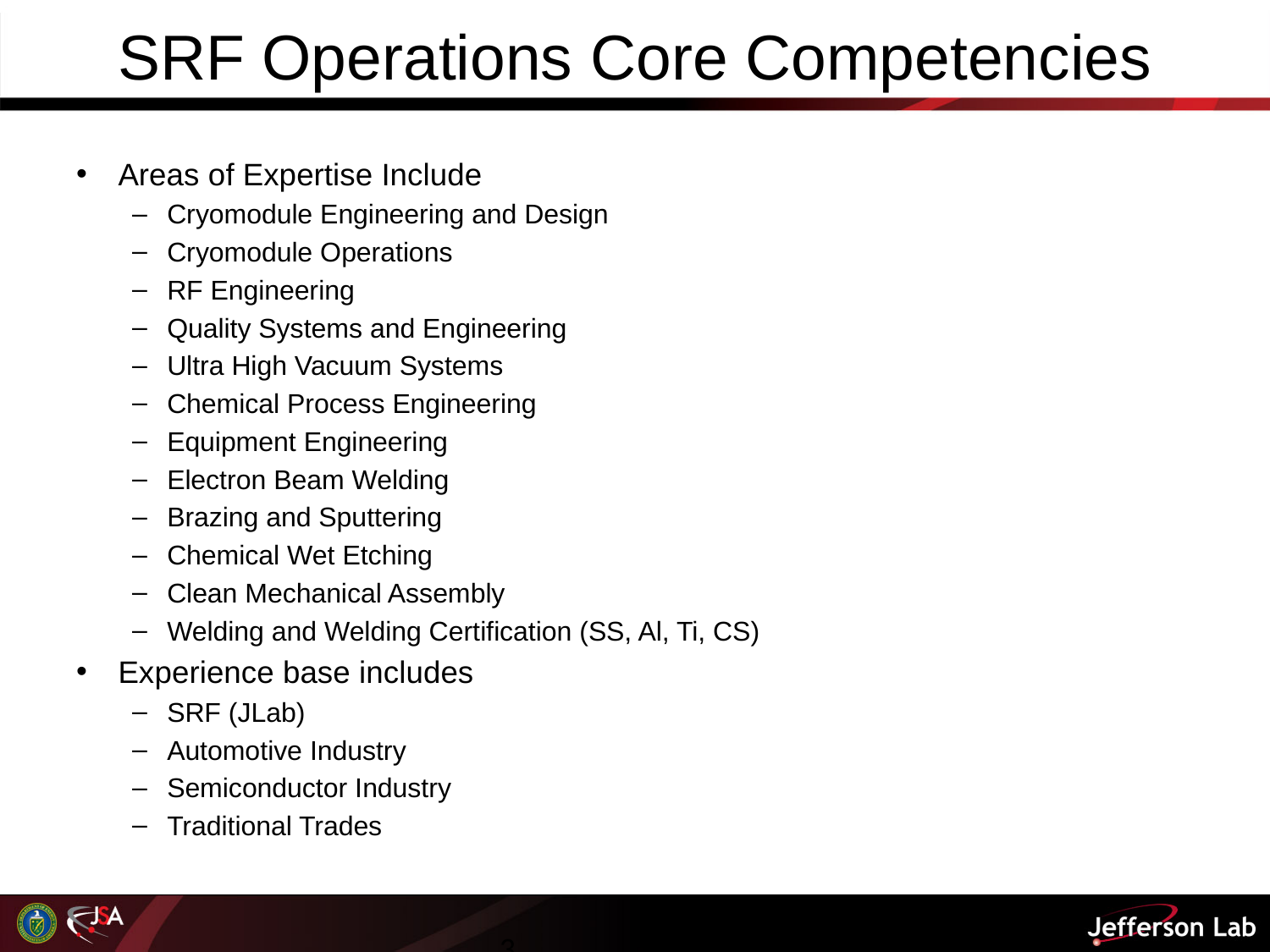

# SRF Operations Core Competencies
Areas of Expertise Include
Cryomodule Engineering and Design
Cryomodule Operations
RF Engineering
Quality Systems and Engineering
Ultra High Vacuum Systems
Chemical Process Engineering
Equipment Engineering
Electron Beam Welding
Brazing and Sputtering
Chemical Wet Etching
Clean Mechanical Assembly
Welding and Welding Certification (SS, Al, Ti, CS)
Experience base includes
SRF (JLab)
Automotive Industry
Semiconductor Industry
Traditional Trades
3